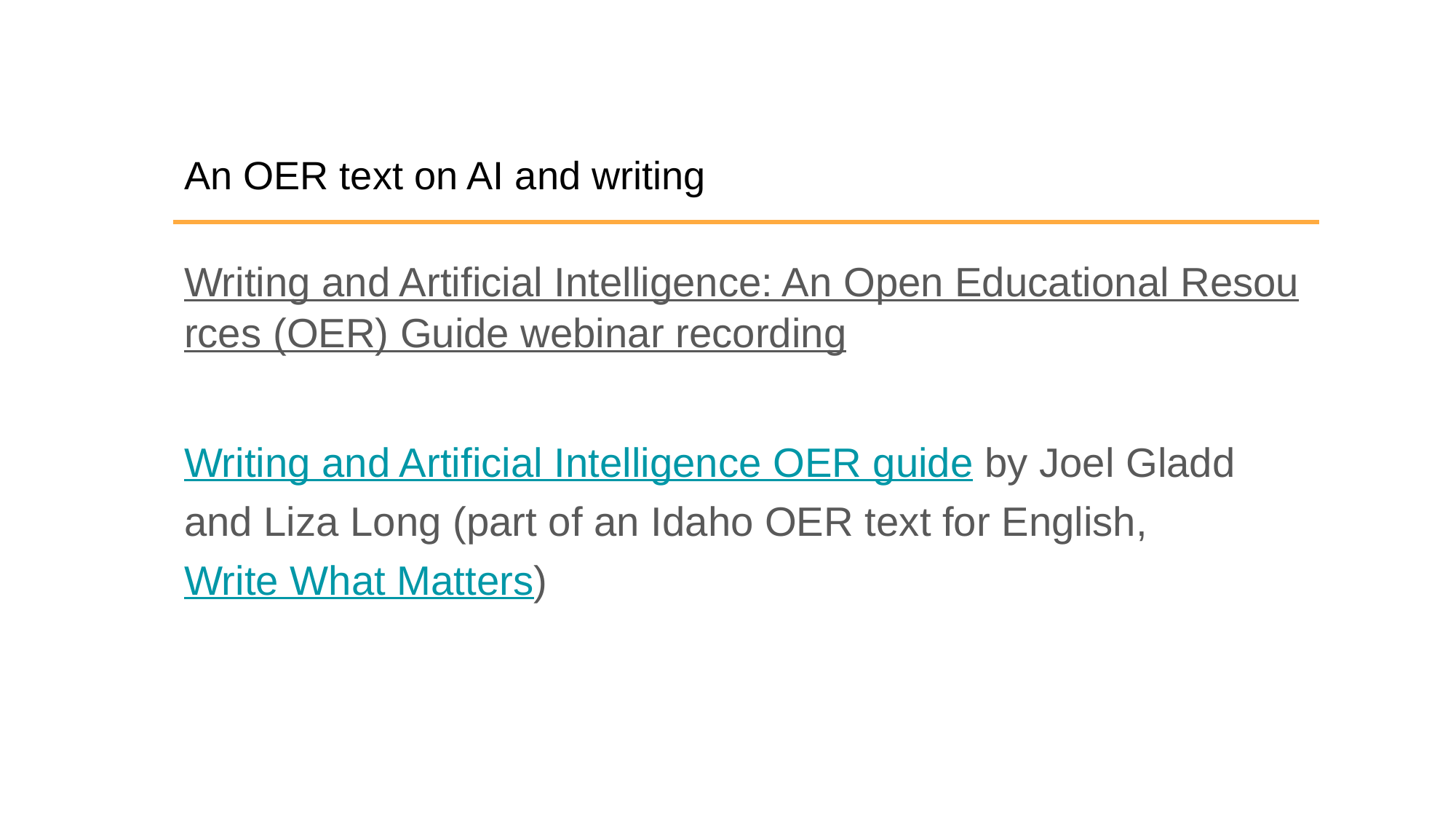

# An OER text on AI and writing
Writing and Artificial Intelligence: An Open Educational Resources (OER) Guide webinar recording
Writing and Artificial Intelligence OER guide by Joel Gladd and Liza Long (part of an Idaho OER text for English, Write What Matters)